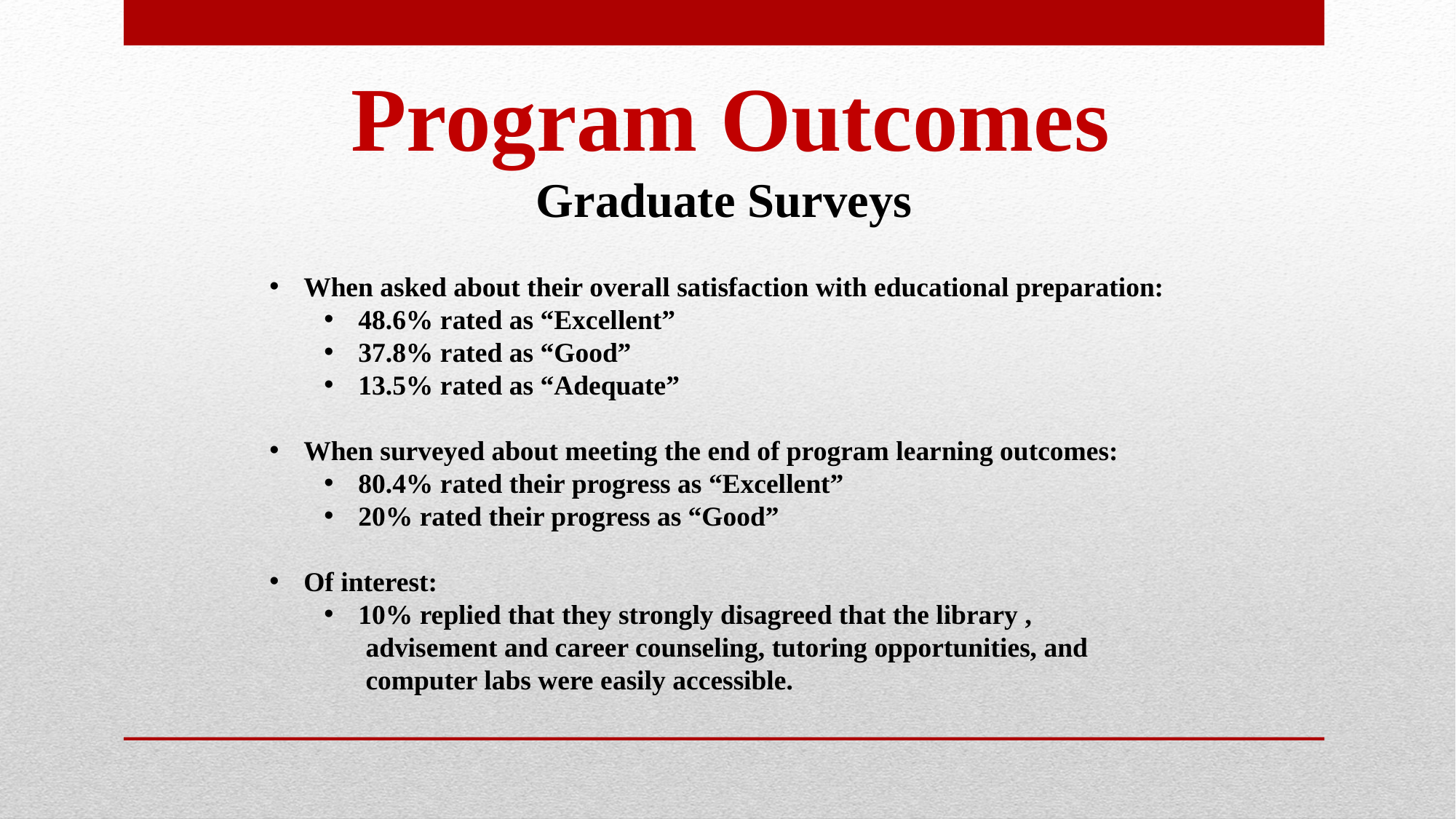

Program Outcomes
Graduate Surveys

When asked about their overall satisfaction with educational preparation:
48.6% rated as “Excellent”
37.8% rated as “Good”
13.5% rated as “Adequate”

When surveyed about meeting the end of program learning outcomes:
80.4% rated their progress as “Excellent”
20% rated their progress as “Good”

Of interest:
10% replied that they strongly disagreed that the library ,
      advisement and career counseling, tutoring opportunities, and
      computer labs were easily accessible.